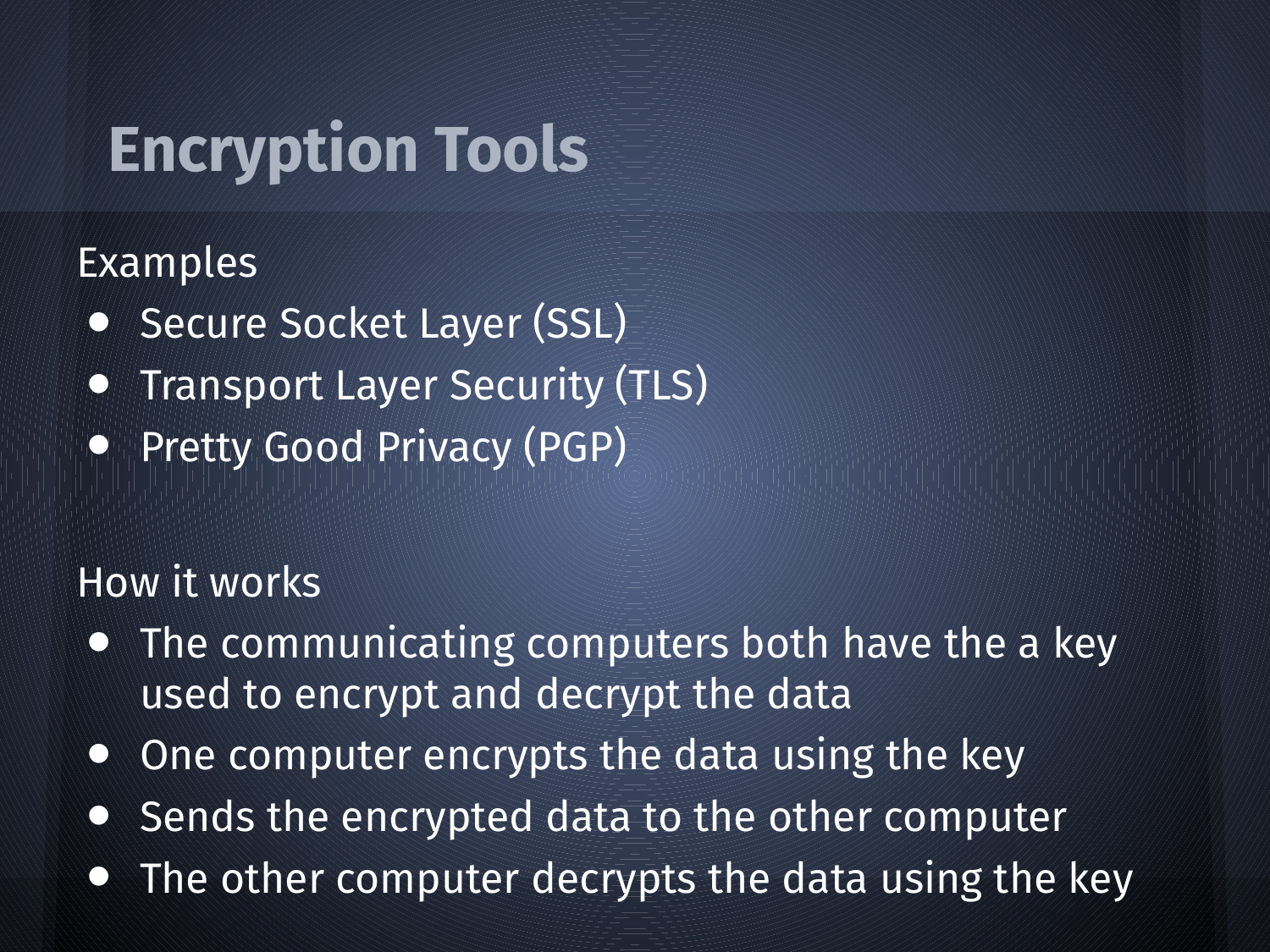

# Encryption Tools
Examples
Secure Socket Layer (SSL)
Transport Layer Security (TLS)
Pretty Good Privacy (PGP)

How it works
The communicating computers both have the a key used to encrypt and decrypt the data
One computer encrypts the data using the key
Sends the encrypted data to the other computer
The other computer decrypts the data using the key